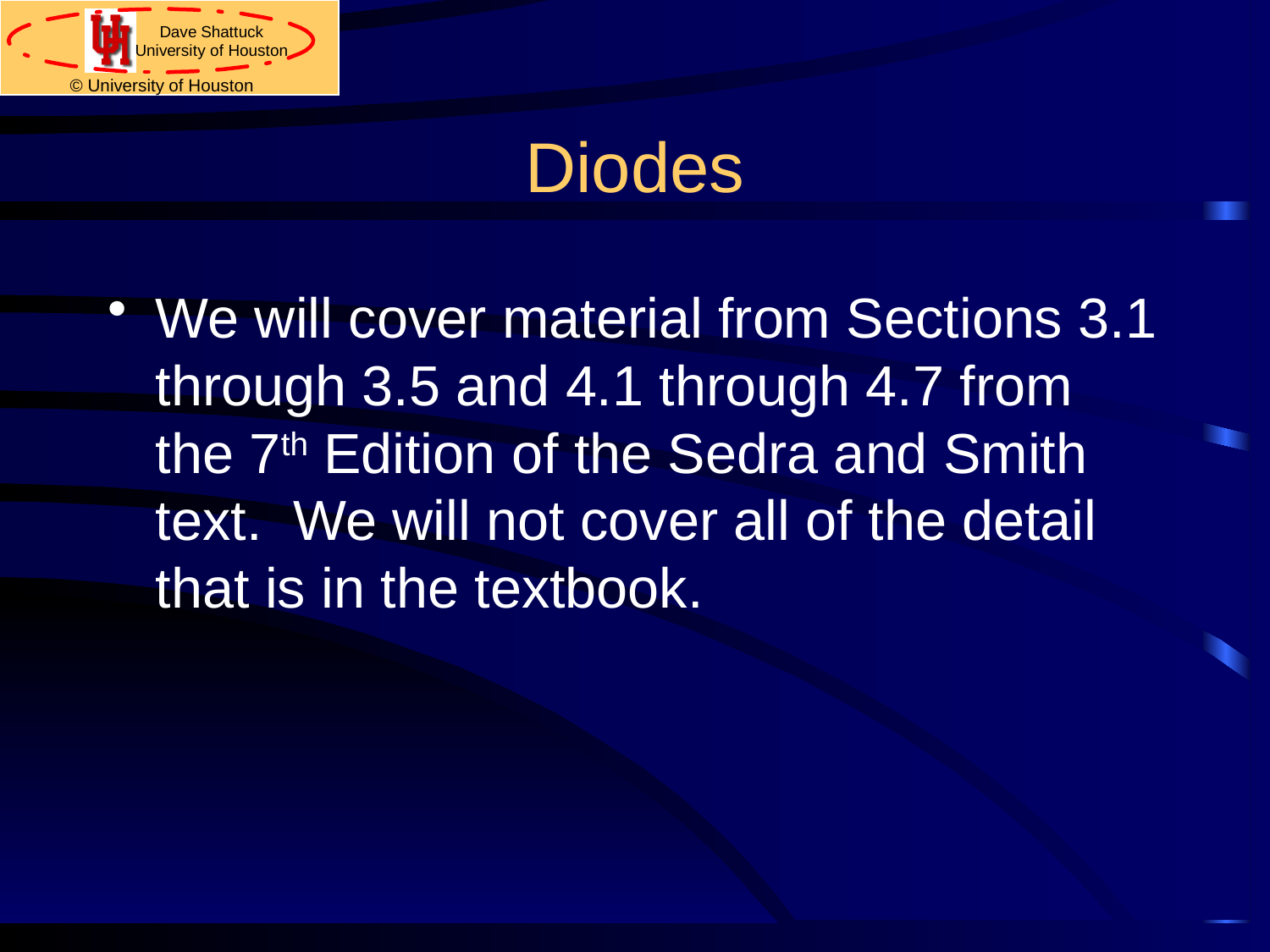

# Diodes
We will cover material from Sections 3.1 through 3.5 and 4.1 through 4.7 from the 7th Edition of the Sedra and Smith text.  We will not cover all of the detail that is in the textbook.